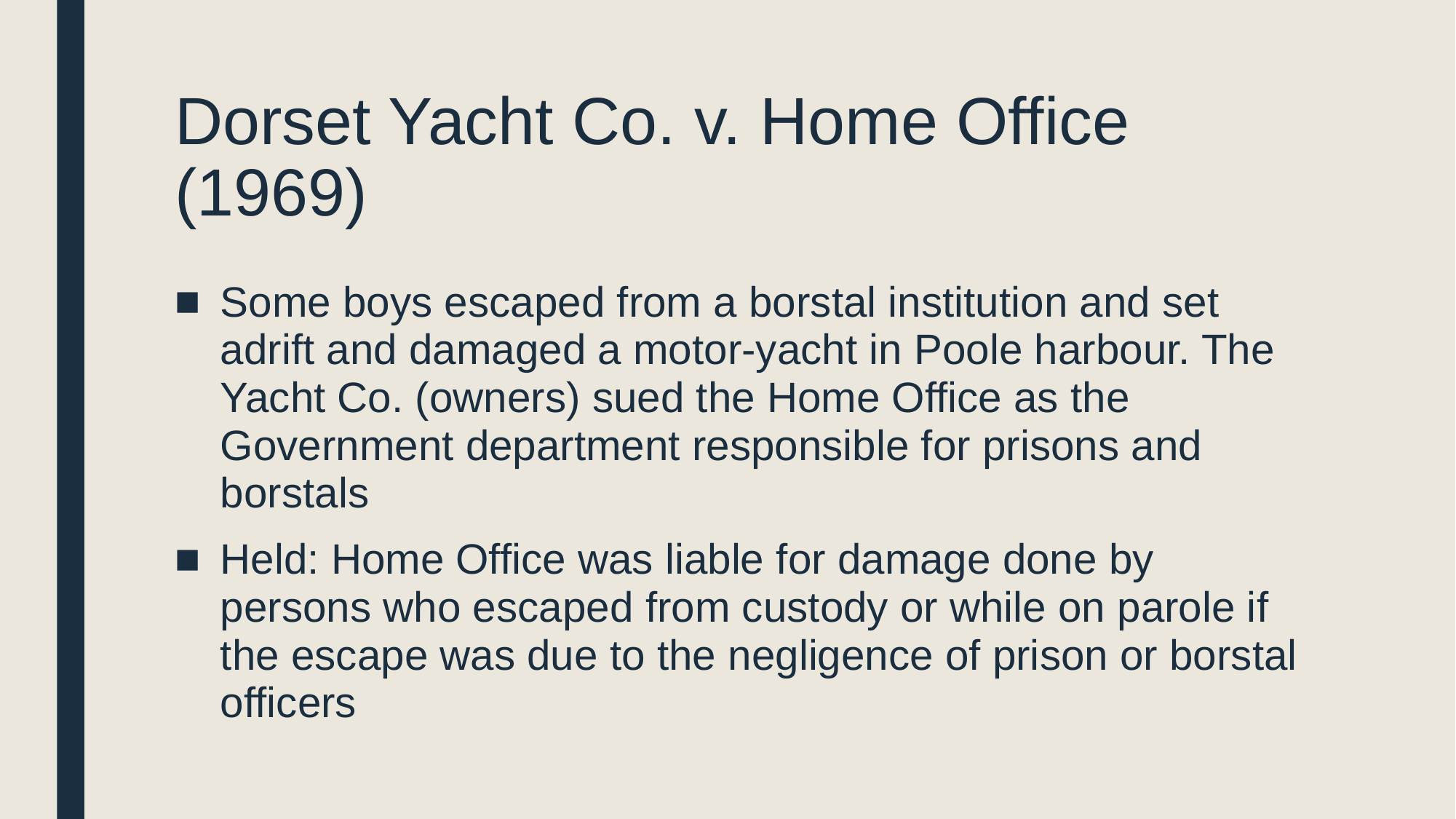

# Dorset Yacht Co. v. Home Office (1969)
Some boys escaped from a borstal institution and set adrift and damaged a motor-yacht in Poole harbour. The Yacht Co. (owners) sued the Home Office as the Government department responsible for prisons and borstals
Held: Home Office was liable for damage done by persons who escaped from custody or while on parole if the escape was due to the negligence of prison or borstal officers